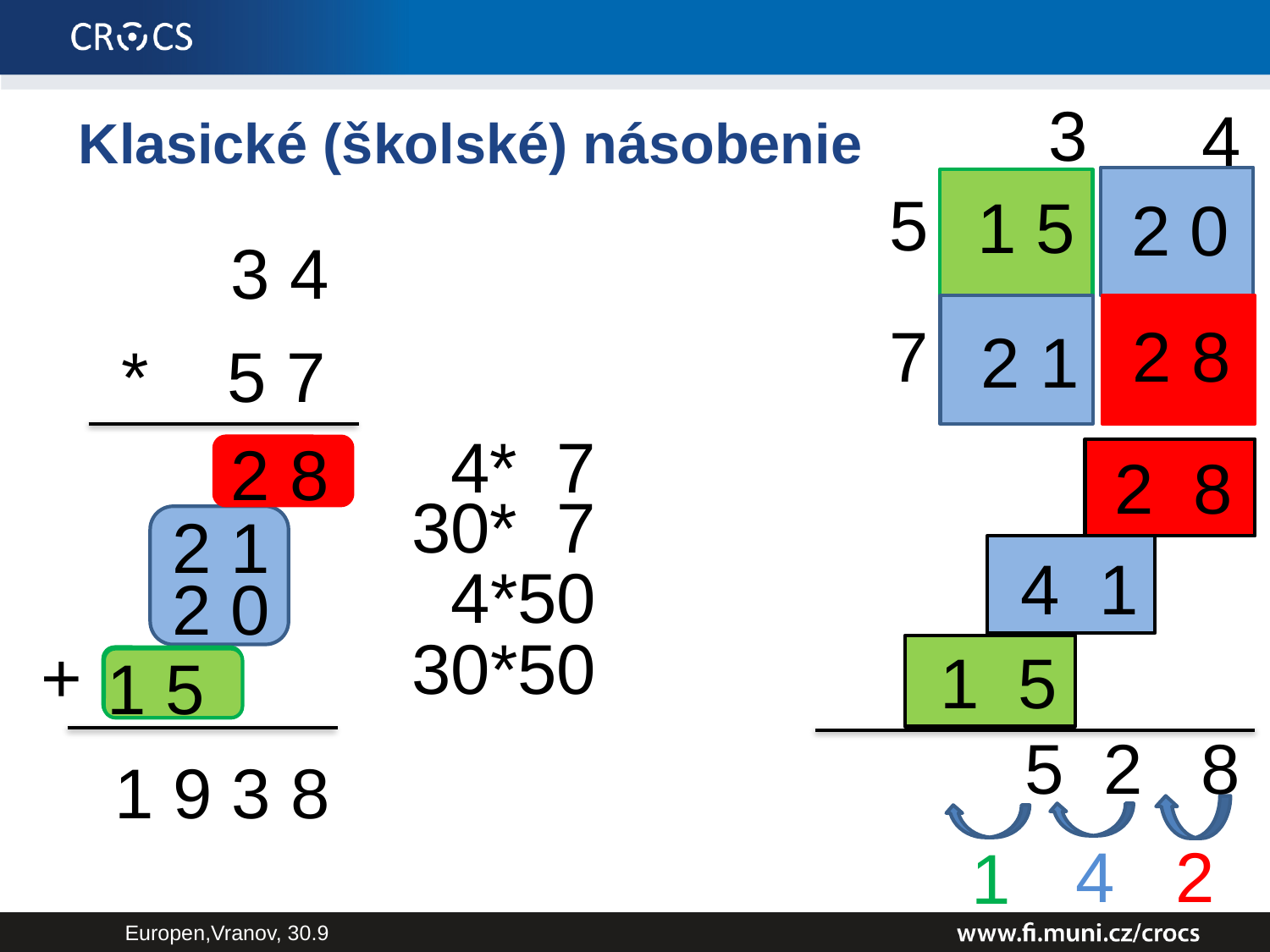

3
 4
 5
 1 5
2 0

2 8
 7
2 1

# Klasické (školské) násobenie
3 4
*    5 7
4*  7
2 8

2 8
2  8

30*  7
2 1

4  1
4*50
2 0
30*50
+  1 5
1  5

 1 5

5  2   8
1 9 3 8

4
2
1
Europen,Vranov, 30.9